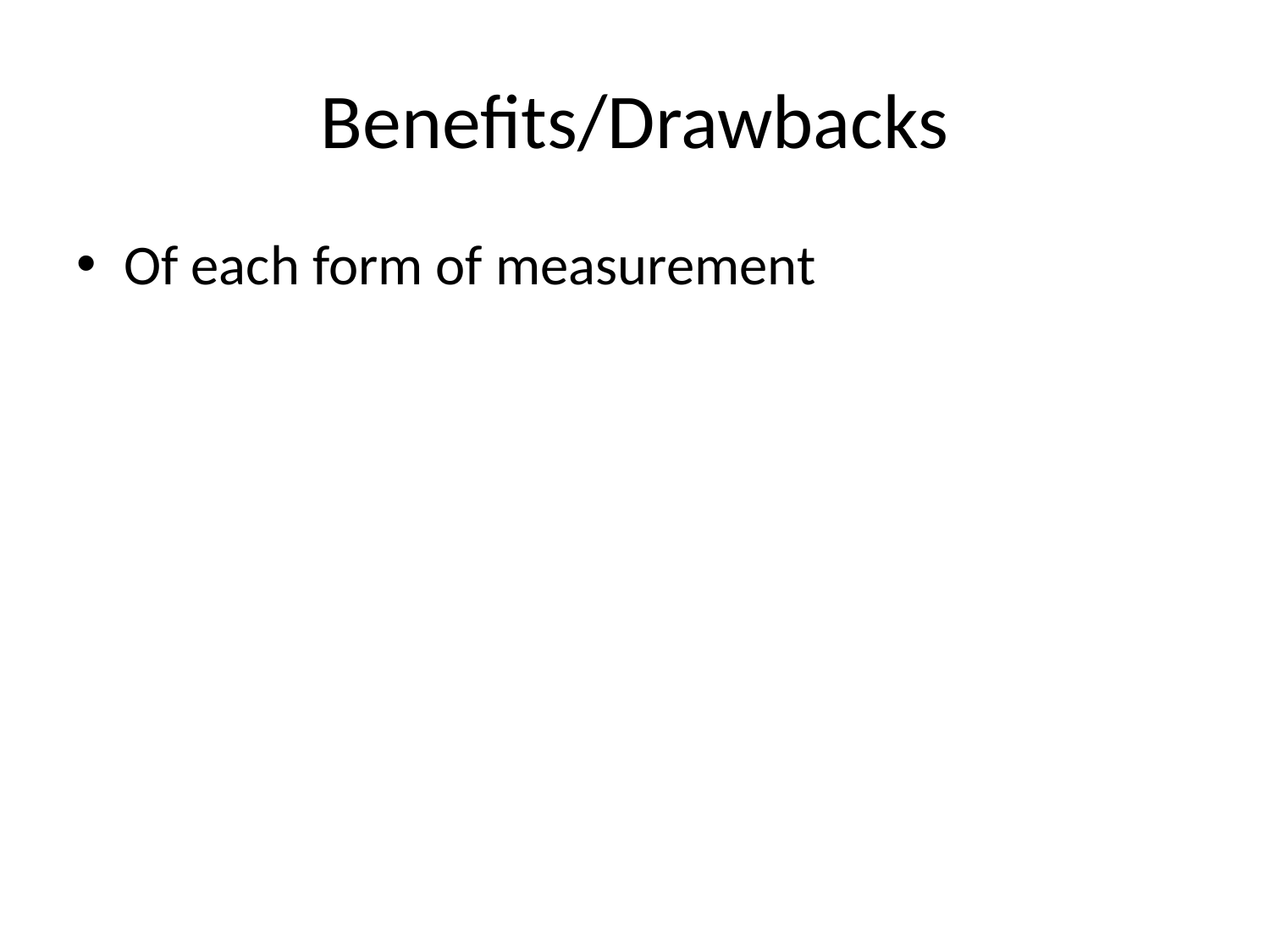

# Benefits/Drawbacks
Of each form of measurement